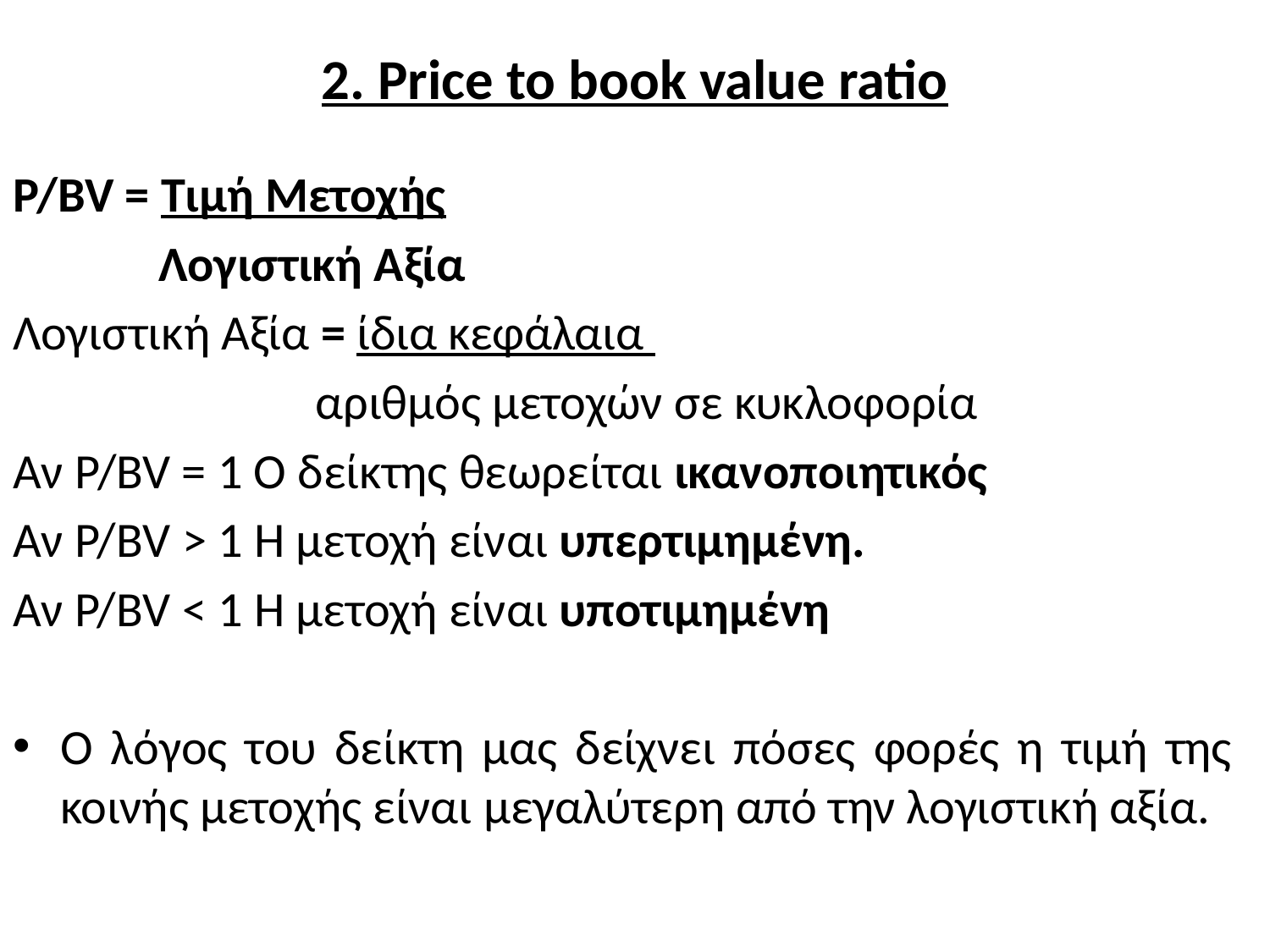

# 2. Price to book value ratio
P/BV = Τιμή Μετοχής
             Λογιστική Αξία
Λογιστική Αξία = ίδια κεφάλαια
                           αριθμός μετοχών σε κυκλοφορία
Αν P/BV = 1 Ο δείκτης θεωρείται ικανοποιητικός
Αν Ρ/ΒV > 1 Η μετοχή είναι υπερτιμημένη.
Αν Ρ/ΒV < 1 Η μετοχή είναι υποτιμημένη

Ο λόγος του δείκτη μας δείχνει πόσες φορές η τιμή της κοινής μετοχής είναι μεγαλύτερη από την λογιστική αξία.